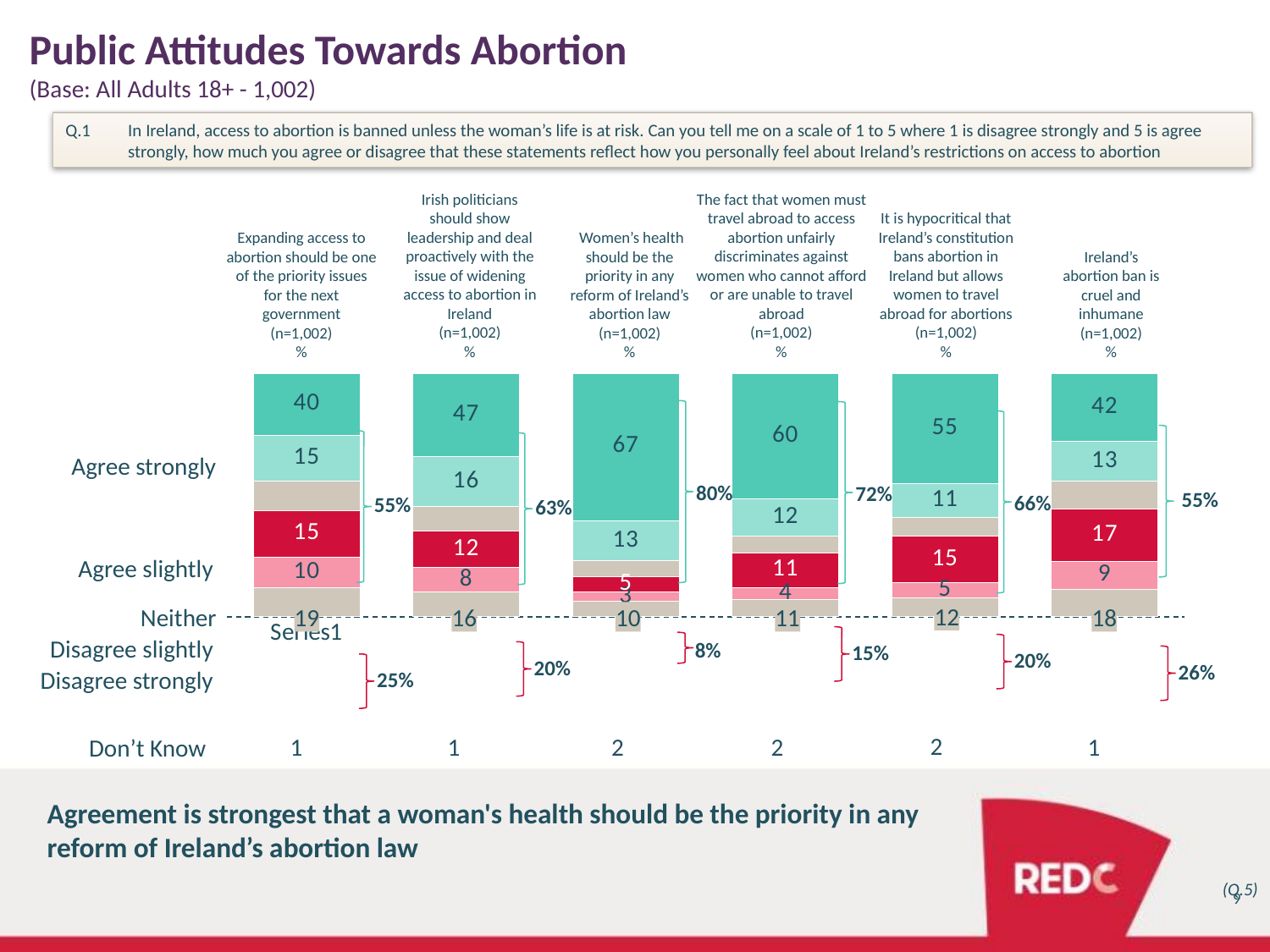

# Public Attitudes Towards Abortion
(Base: All Adults 18+ - 1,002)
Q.1	In Ireland, access to abortion is banned unless the woman’s life is at risk. Can you tell me on a scale of 1 to 5 where 1 is disagree strongly and 5 is agree strongly, how much you agree or disagree that these statements reflect how you personally feel about Ireland’s restrictions on access to abortion
Irish politicians should show leadership and deal proactively with the issue of widening access to abortion in Ireland
(n=1,002)
%
The fact that women must travel abroad to access abortion unfairly discriminates against women who cannot afford or are unable to travel abroad
(n=1,002)
%
It is hypocritical that Ireland’s constitution bans abortion in Ireland but allows women to travel abroad for abortions
(n=1,002)
%
Expanding access to abortion should be one of the priority issues for the next government
(n=1,002)
%
 Women’s health should be the priority in any reform of Ireland’s abortion law
(n=1,002)
%
Ireland’s abortion ban is cruel and inhumane
(n=1,002)
%

### Chart

| Category | Column1 | Column2 | Column3 | Column4 | Column5 | Column6 |
|---|---|---|---|---|---|---|
|  | -9.5 | -10.0 | -15.0 | 9.5 | 15.0 | 40.0 |
|  | -8.0 | -8.0 | -12.0 | 8.0 | 16.0 | 47.0 |
|  | -5.0 | -3.0 | -5.0 | 5.0 | 13.0 | 67.0 |
|  | -5.5 | -4.0 | -11.0 | 5.5 | 12.0 | 60.0 |
|  | -6.0 | -5.0 | -15.0 | 6.0 | 11.0 | 55.0 |
|  | -9.0 | -9.0 | -17.0 | 9.0 | 13.0 | 42.0 |

 Agree strongly
80%
72%
55%
66%
55%
63%
 Agree slightly
12
Neither
19
16
10
11
18

8%

Disagree slightly
15%

20%

20%
26%

25%
Disagree strongly
2
Don’t Know
1
1
2
2
1
Agreement is strongest that a woman's health should be the priority in any reform of Ireland’s abortion law
(Q.5)